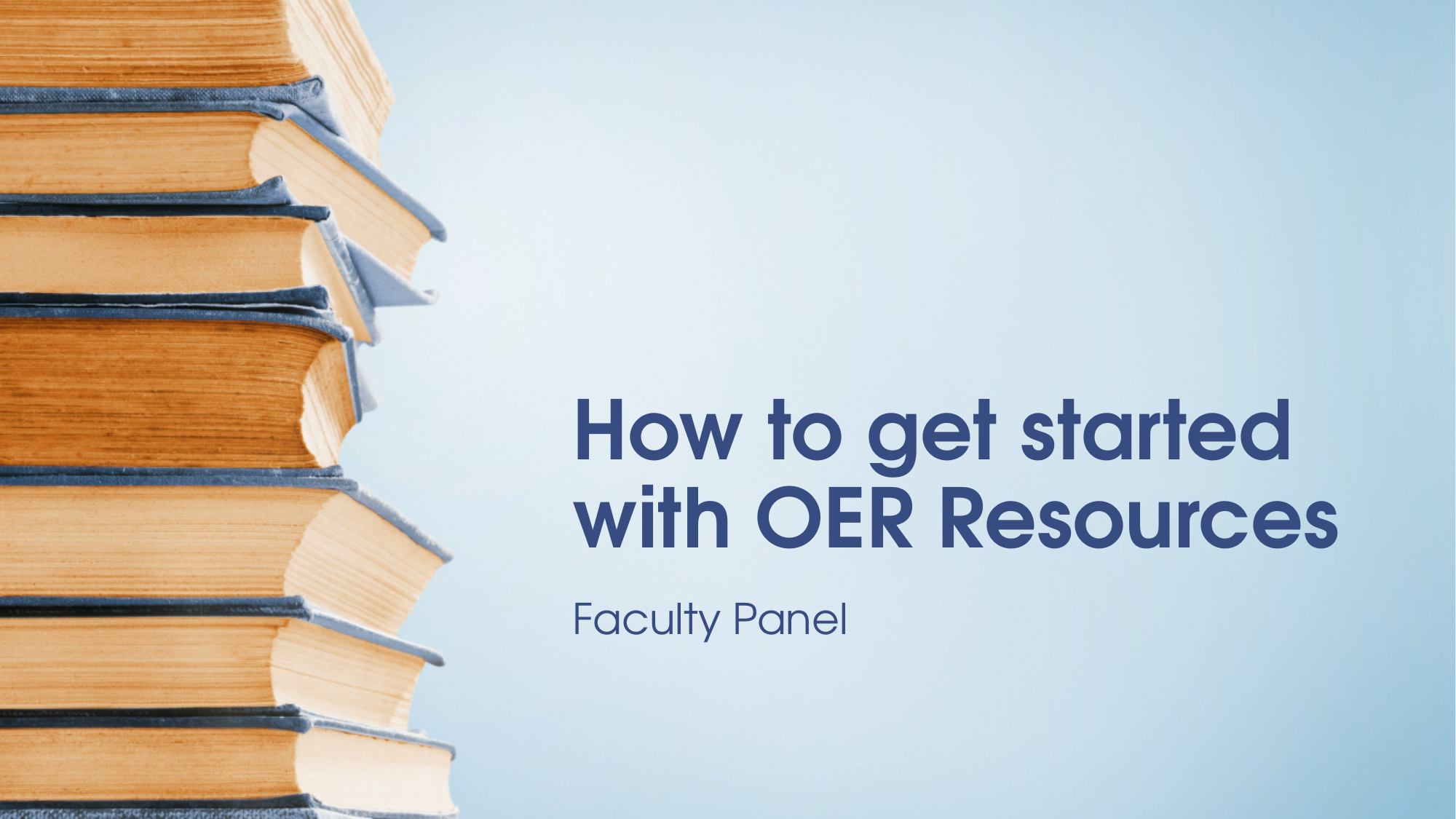

# How to get started with OER Resources
Faculty Panel